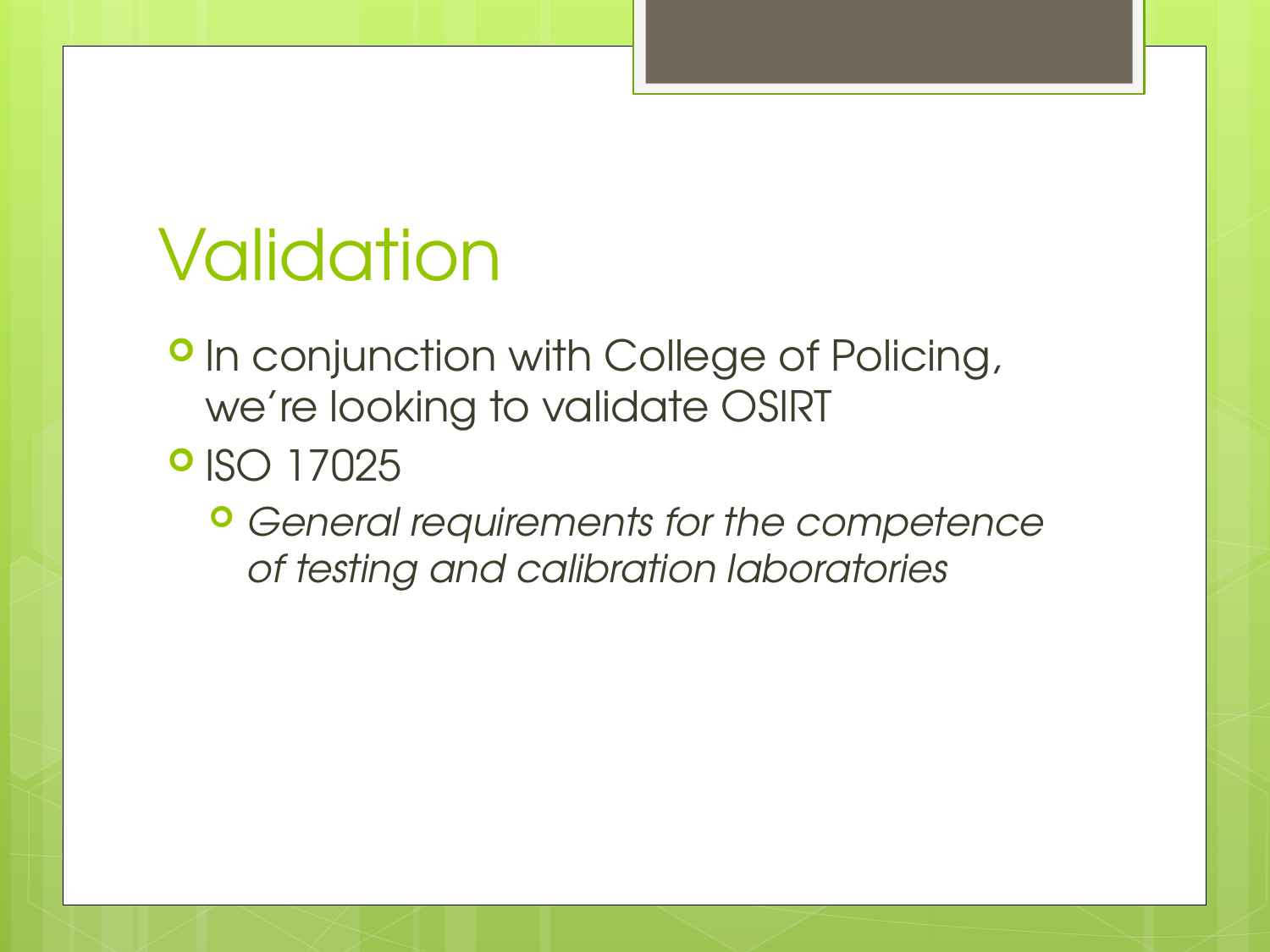

# Validation
In conjunction with College of Policing, we’re looking to validate OSIRT
ISO 17025
General requirements for the competence of testing and calibration laboratories